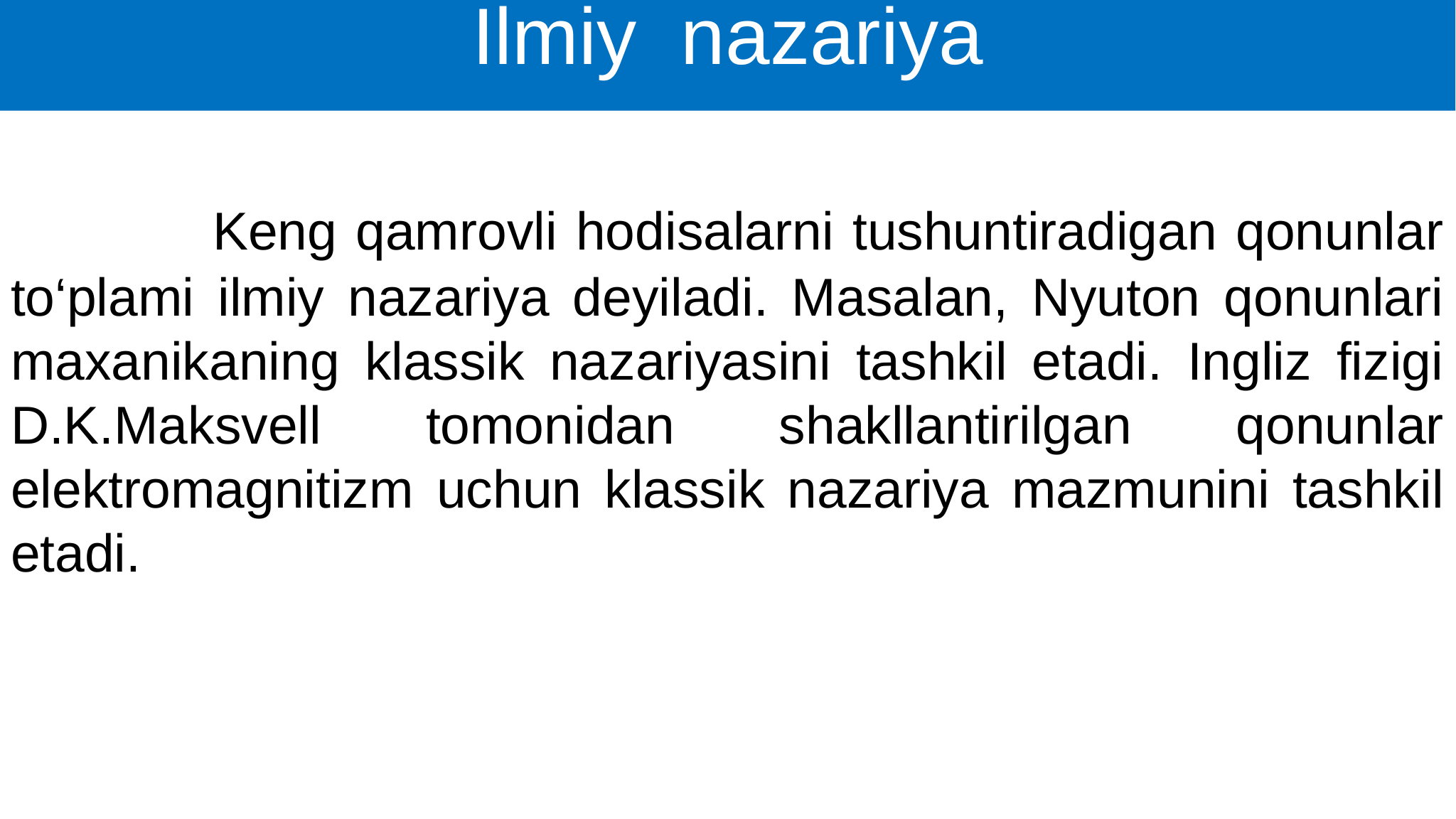

Ilmiy  nazariya
         Keng qamrovli hodisalarni tushuntiradigan qonunlar to‘plami ilmiy nazariya deyiladi. Masalan, Nyuton qonunlari maxanikaning klassik nazariyasini tashkil etadi. Ingliz fizigi D.K.Maksvell tomonidan shakllantirilgan qonunlar elektromagnitizm uchun klassik nazariya mazmunini tashkil etadi.